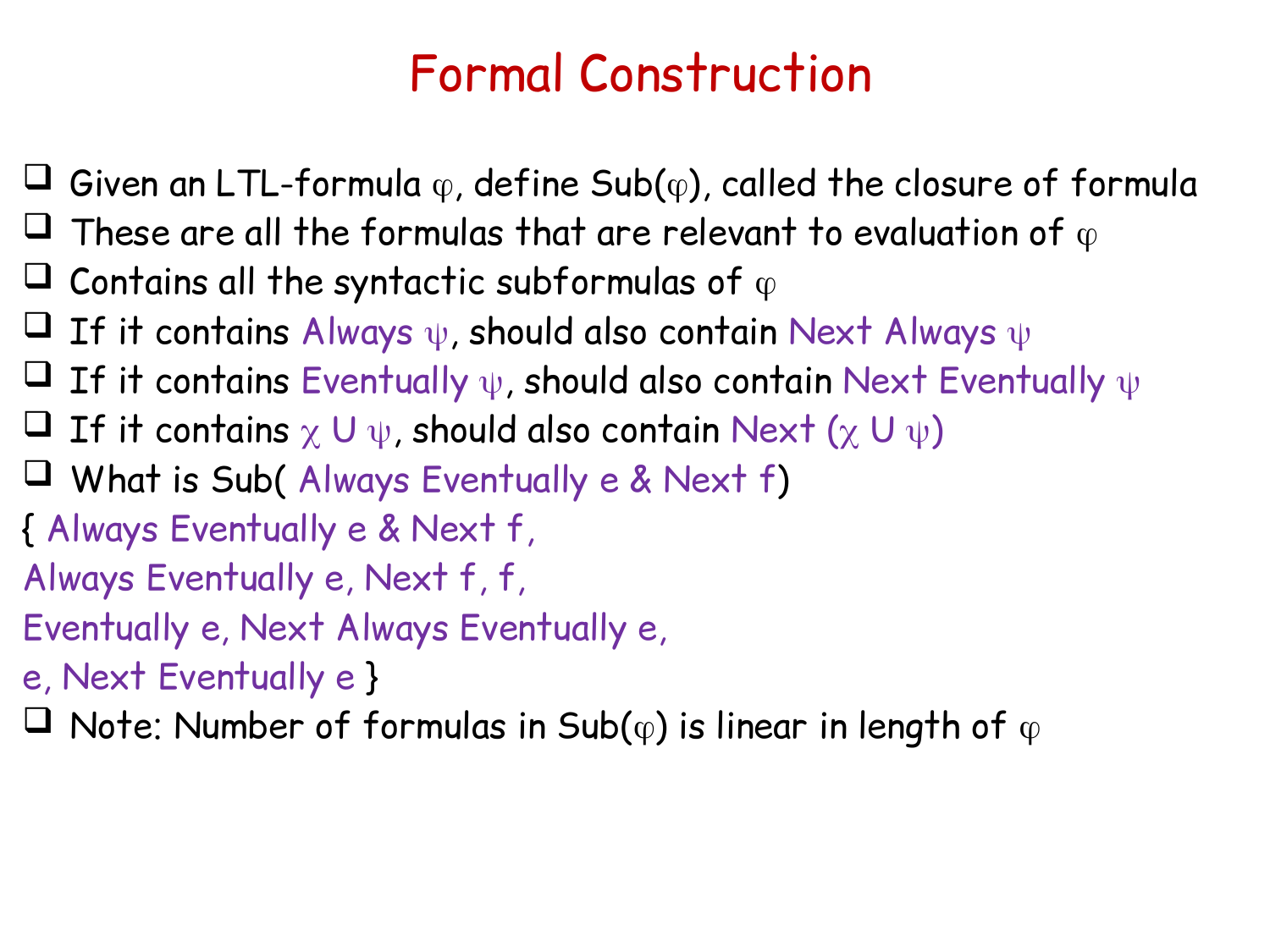

# Formal Construction
Given an LTL-formula ϕ, define Sub(ϕ), called the closure of formula
These are all the formulas that are relevant to evaluation of ϕ
Contains all the syntactic subformulas of ϕ
If it contains Always ψ, should also contain Next Always ψ
If it contains Eventually ψ, should also contain Next Eventually ψ
If it contains χ U ψ, should also contain Next (χ U ψ)
What is Sub( Always Eventually e & Next f)
{ Always Eventually e & Next f,
Always Eventually e, Next f, f,
Eventually e, Next Always Eventually e,
e, Next Eventually e }
Note: Number of formulas in Sub(ϕ) is linear in length of ϕ